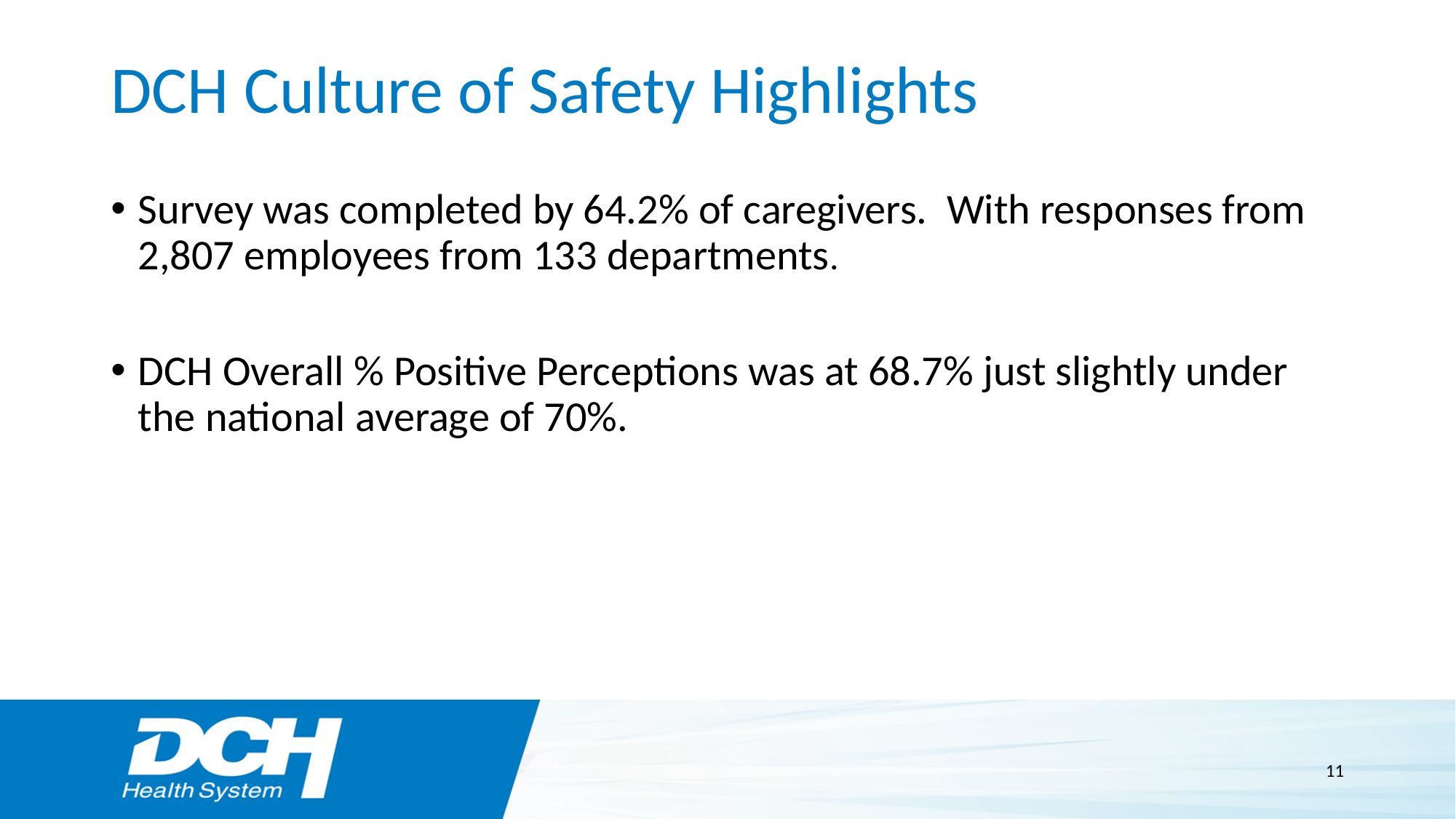

# DCH Culture of Safety Highlights
Survey was completed by 64.2% of caregivers.  With responses from 2,807 employees from 133 departments.

DCH Overall % Positive Perceptions was at 68.7% just slightly under the national average of 70%.

11